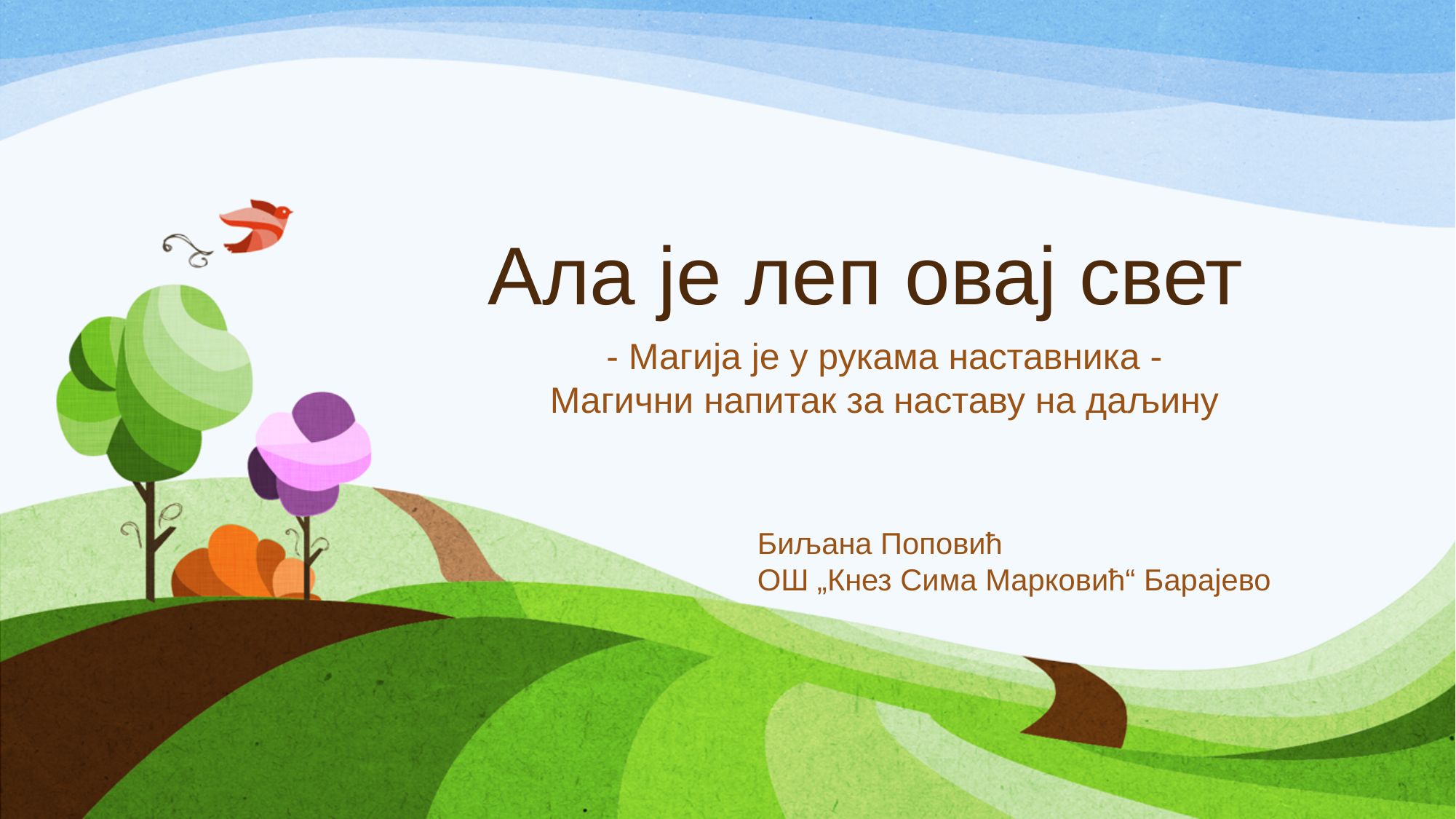

# Ала је леп овај свет
- Магија је у рукама наставника -
Магични напитак за наставу на даљину
Биљана Поповић
ОШ „Кнез Сима Марковић“ Барајево